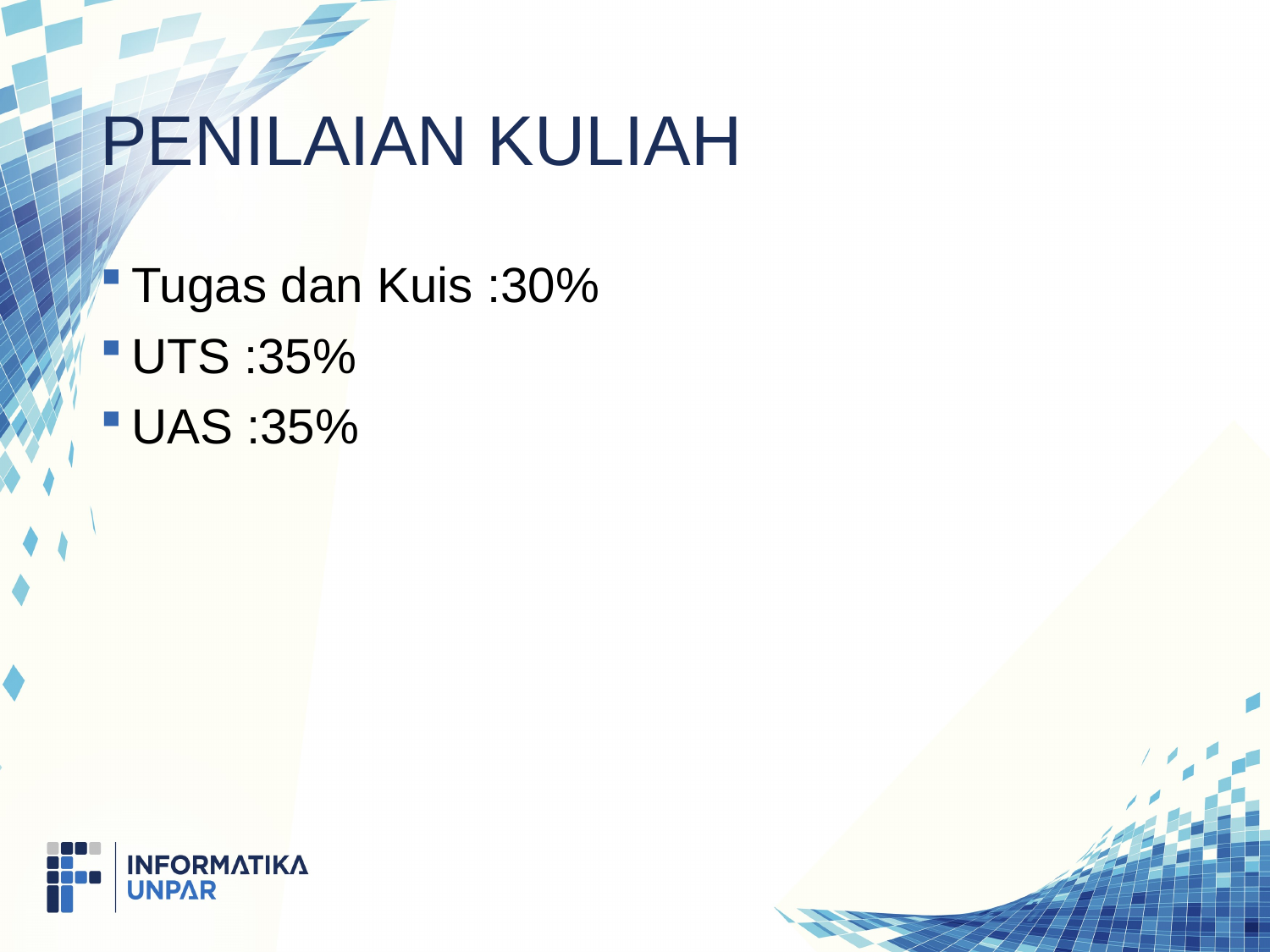

# Penilaian kuliah
Tugas dan Kuis :30%
UTS :35%
UAS :35%